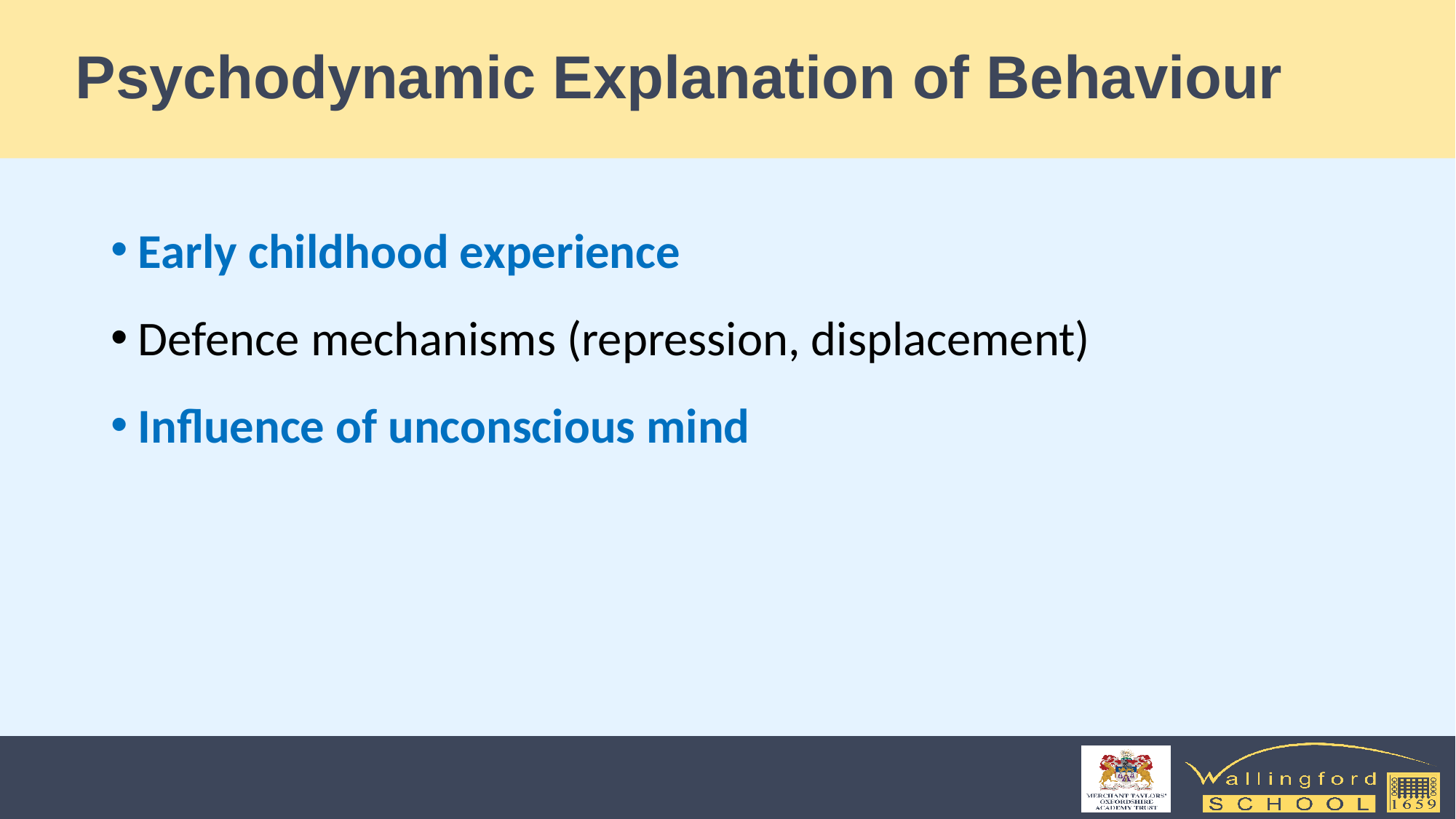

# Psychodynamic Explanation of Behaviour
Early childhood experience
Defence mechanisms (repression, displacement)
Influence of unconscious mind